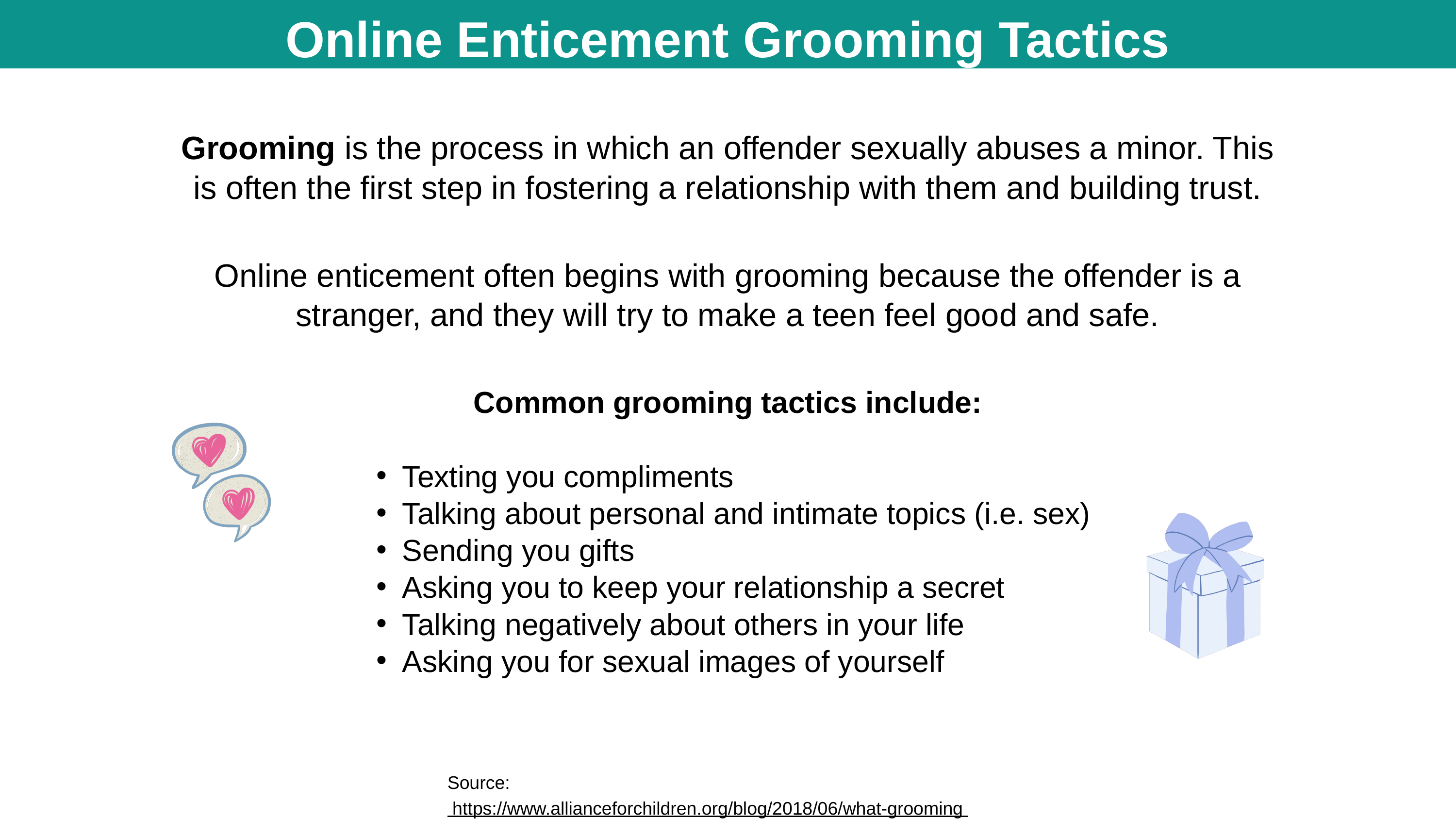

Online Enticement Grooming Tactics
Grooming is the process in which an offender sexually abuses a minor. This is often the first step in fostering a relationship with them and building trust.
Online enticement often begins with grooming because the offender is a stranger, and they will try to make a teen feel good and safe.
Common grooming tactics include:

Texting you compliments
Talking about personal and intimate topics (i.e. sex)
Sending you gifts
Asking you to keep your relationship a secret
Talking negatively about others in your life
Asking you for sexual images of yourself

Source: https://www.allianceforchildren.org/blog/2018/06/what-grooming